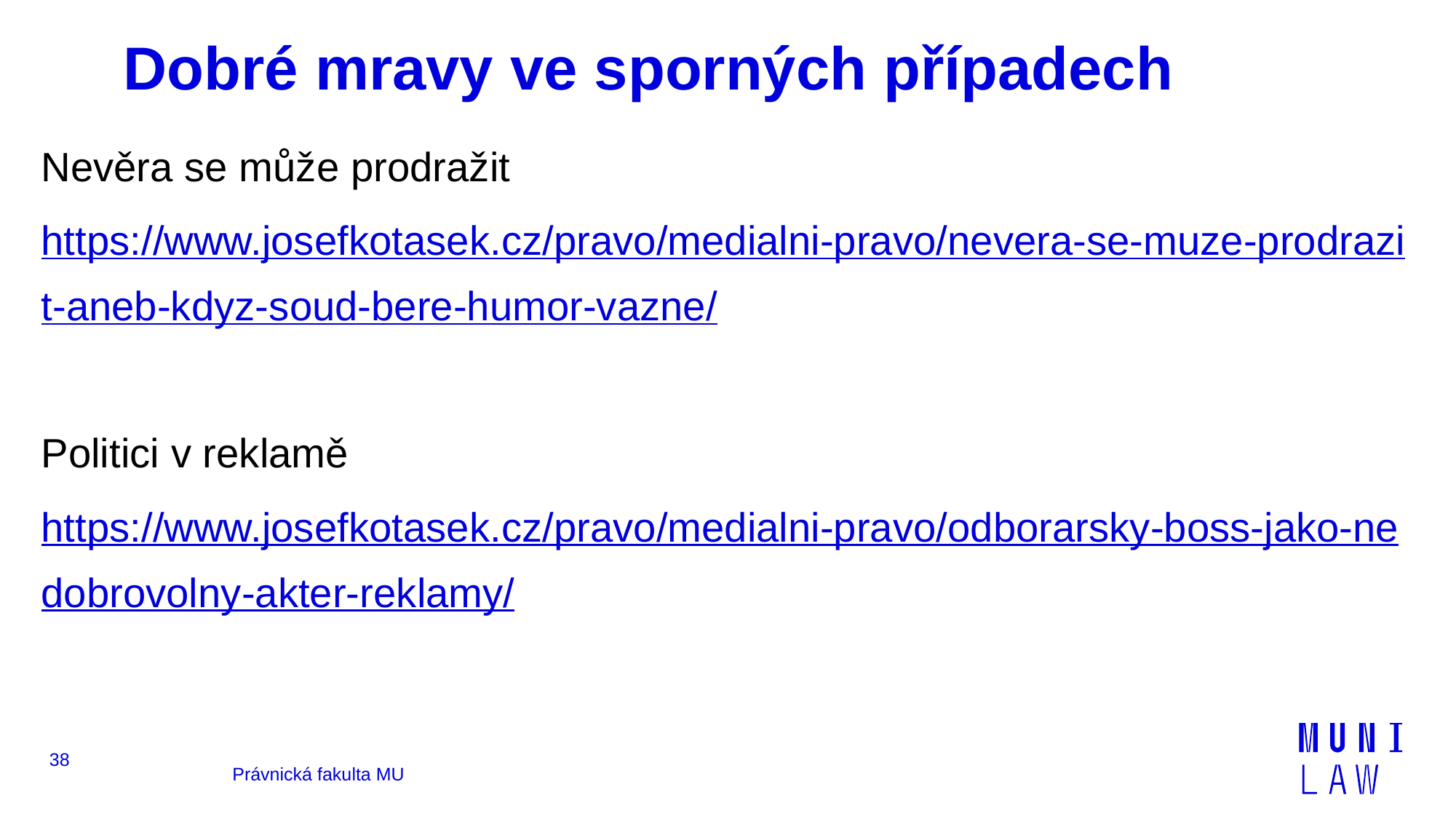

# Dobré mravy ve sporných případech
Nevěra se může prodražit
https://www.josefkotasek.cz/pravo/medialni-pravo/nevera-se-muze-prodrazit-aneb-kdyz-soud-bere-humor-vazne/

Politici v reklamě
https://www.josefkotasek.cz/pravo/medialni-pravo/odborarsky-boss-jako-nedobrovolny-akter-reklamy/

38
Právnická fakulta MU